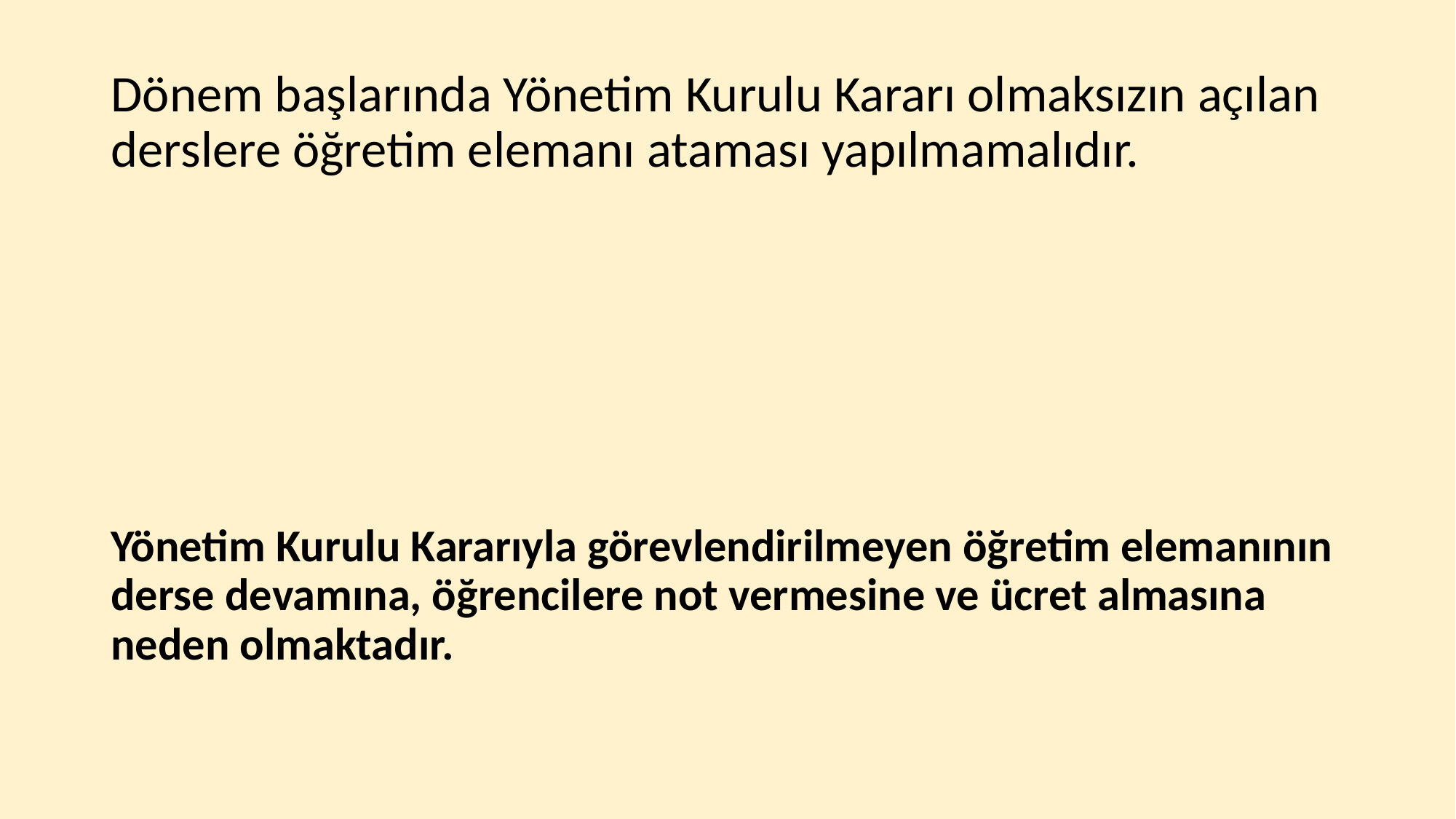

# Dönem başlarında Yönetim Kurulu Kararı olmaksızın açılan derslere öğretim elemanı ataması yapılmamalıdır.
Yönetim Kurulu Kararıyla görevlendirilmeyen öğretim elemanının derse devamına, öğrencilere not vermesine ve ücret almasına neden olmaktadır.